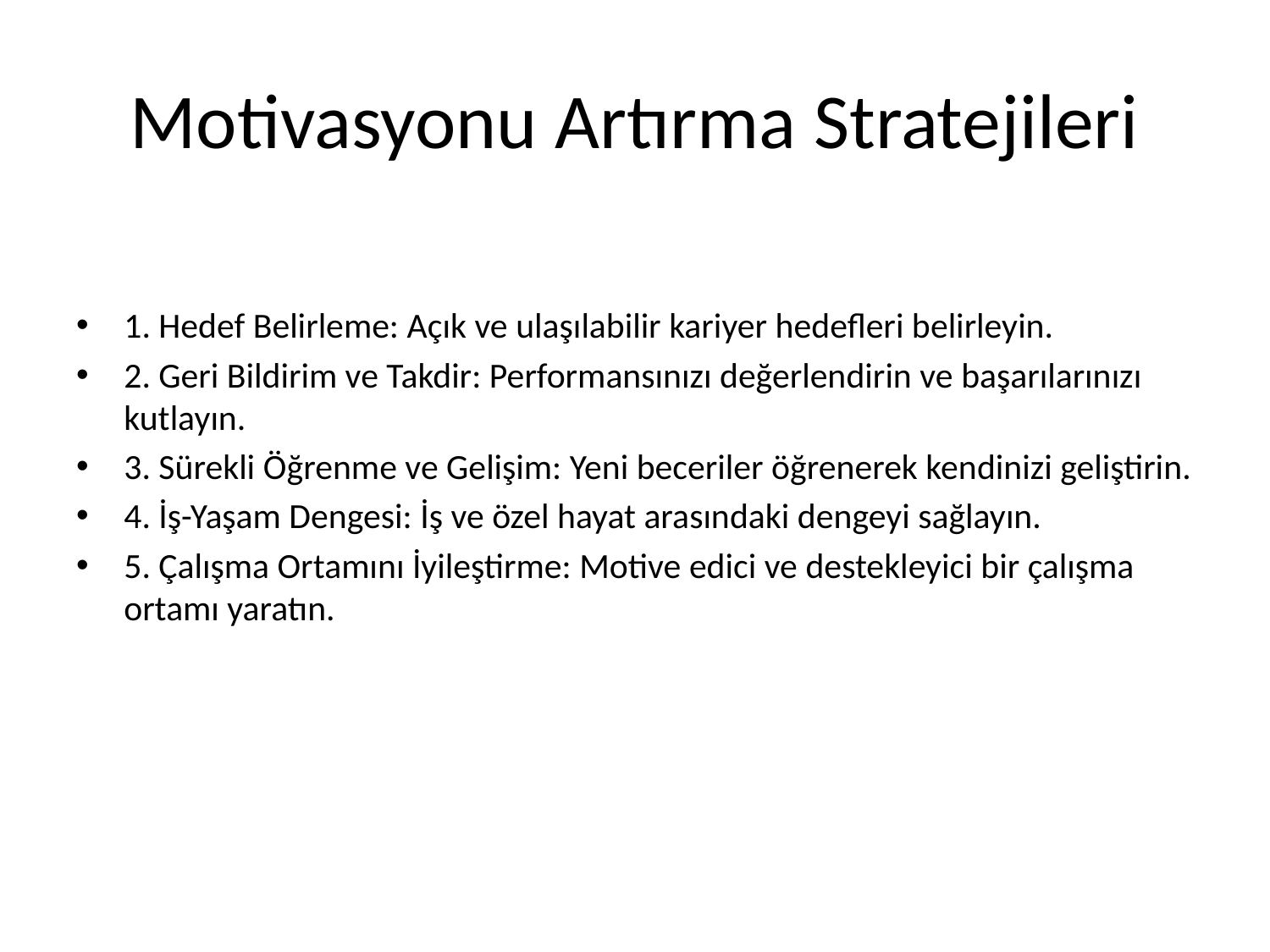

# Motivasyonu Artırma Stratejileri

1. Hedef Belirleme: Açık ve ulaşılabilir kariyer hedefleri belirleyin.
2. Geri Bildirim ve Takdir: Performansınızı değerlendirin ve başarılarınızı kutlayın.
3. Sürekli Öğrenme ve Gelişim: Yeni beceriler öğrenerek kendinizi geliştirin.
4. İş-Yaşam Dengesi: İş ve özel hayat arasındaki dengeyi sağlayın.
5. Çalışma Ortamını İyileştirme: Motive edici ve destekleyici bir çalışma ortamı yaratın.